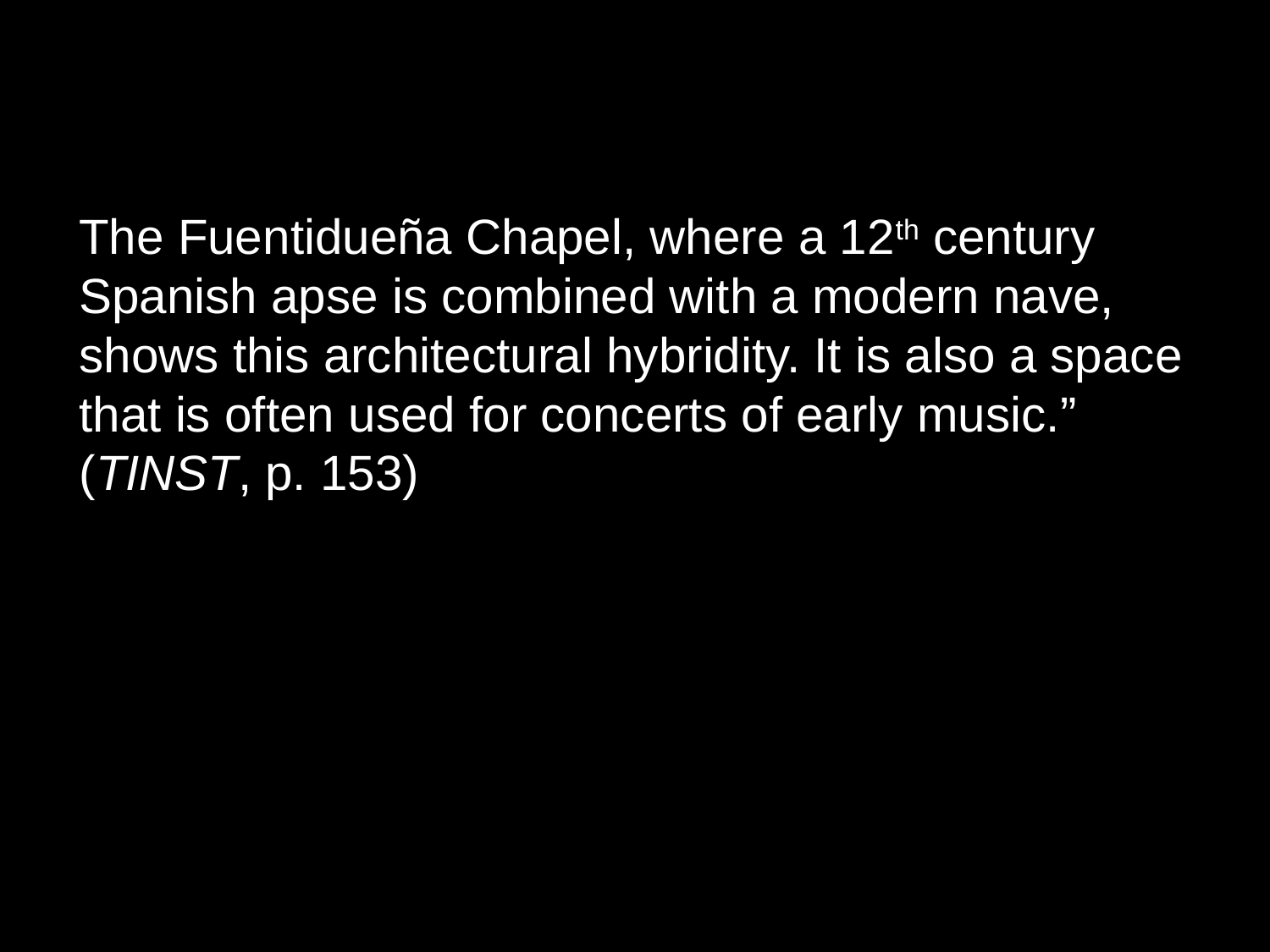

The Fuentidueña Chapel, where a 12th century Spanish apse is combined with a modern nave, shows this architectural hybridity. It is also a space that is often used for concerts of early music.” (TINST, p. 153)